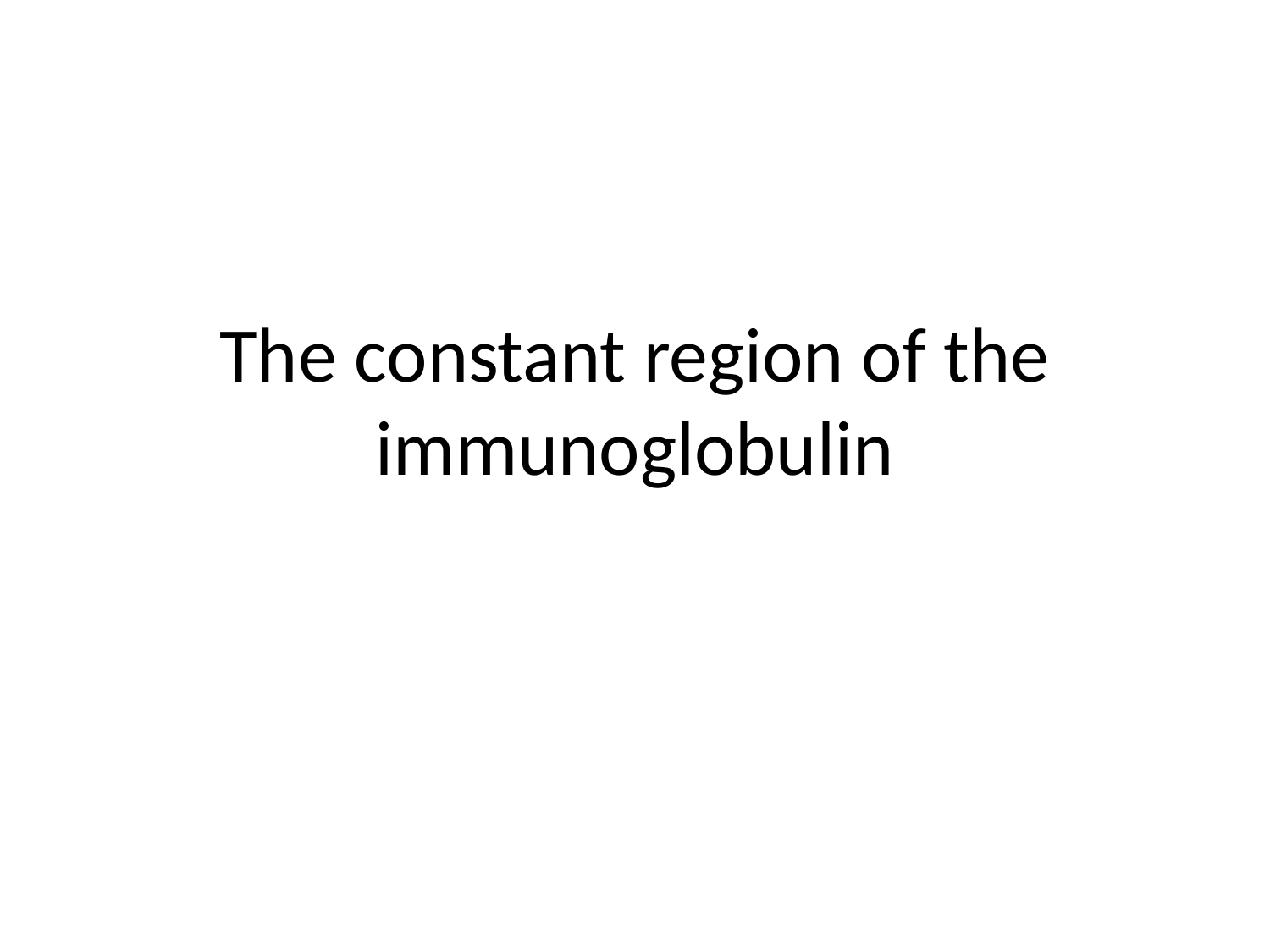

# The constant region of the immunoglobulin